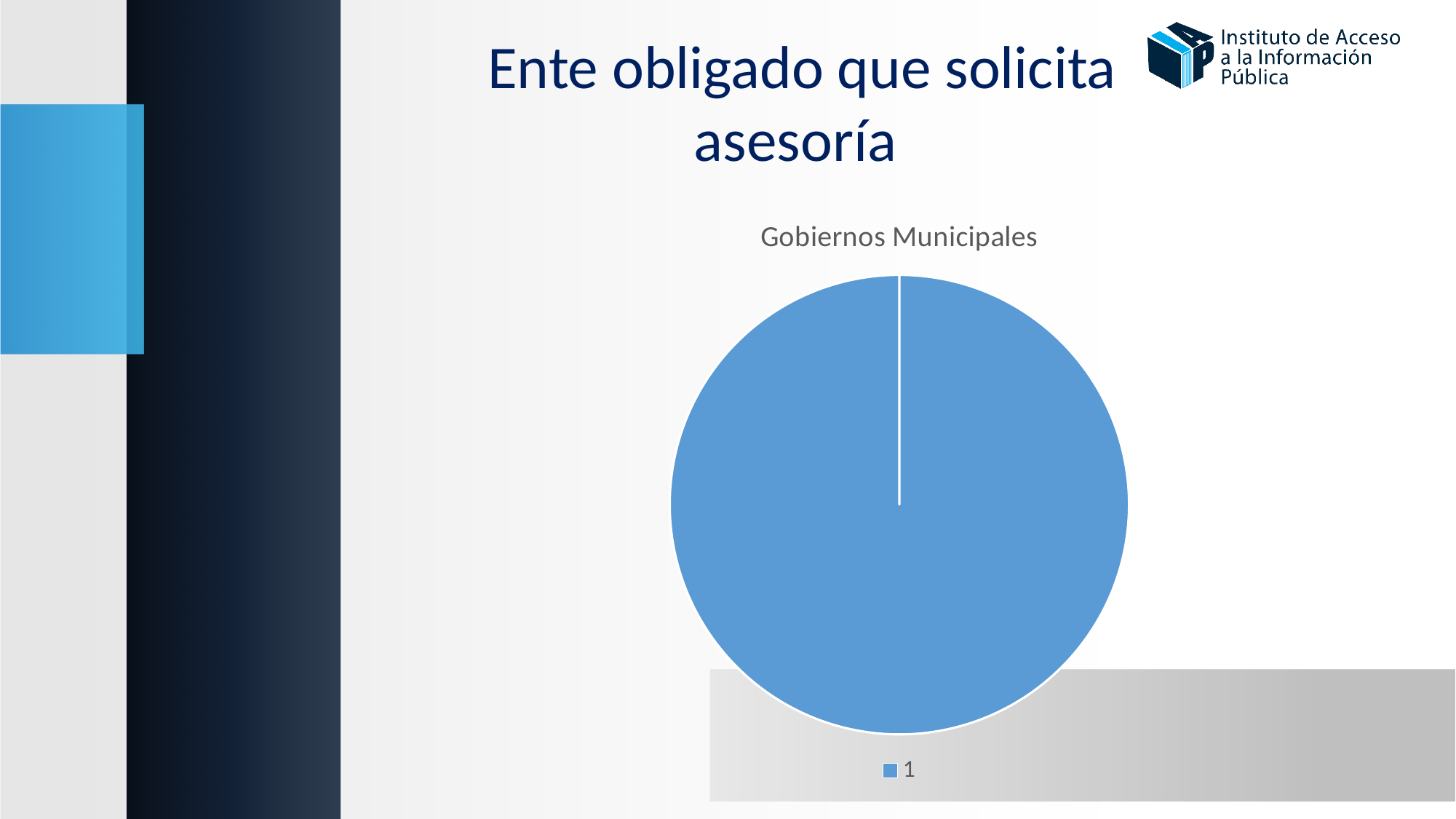

Ente obligado que solicita asesoría

### Chart:

| Category | Gobiernos Municipales |
|---|---|